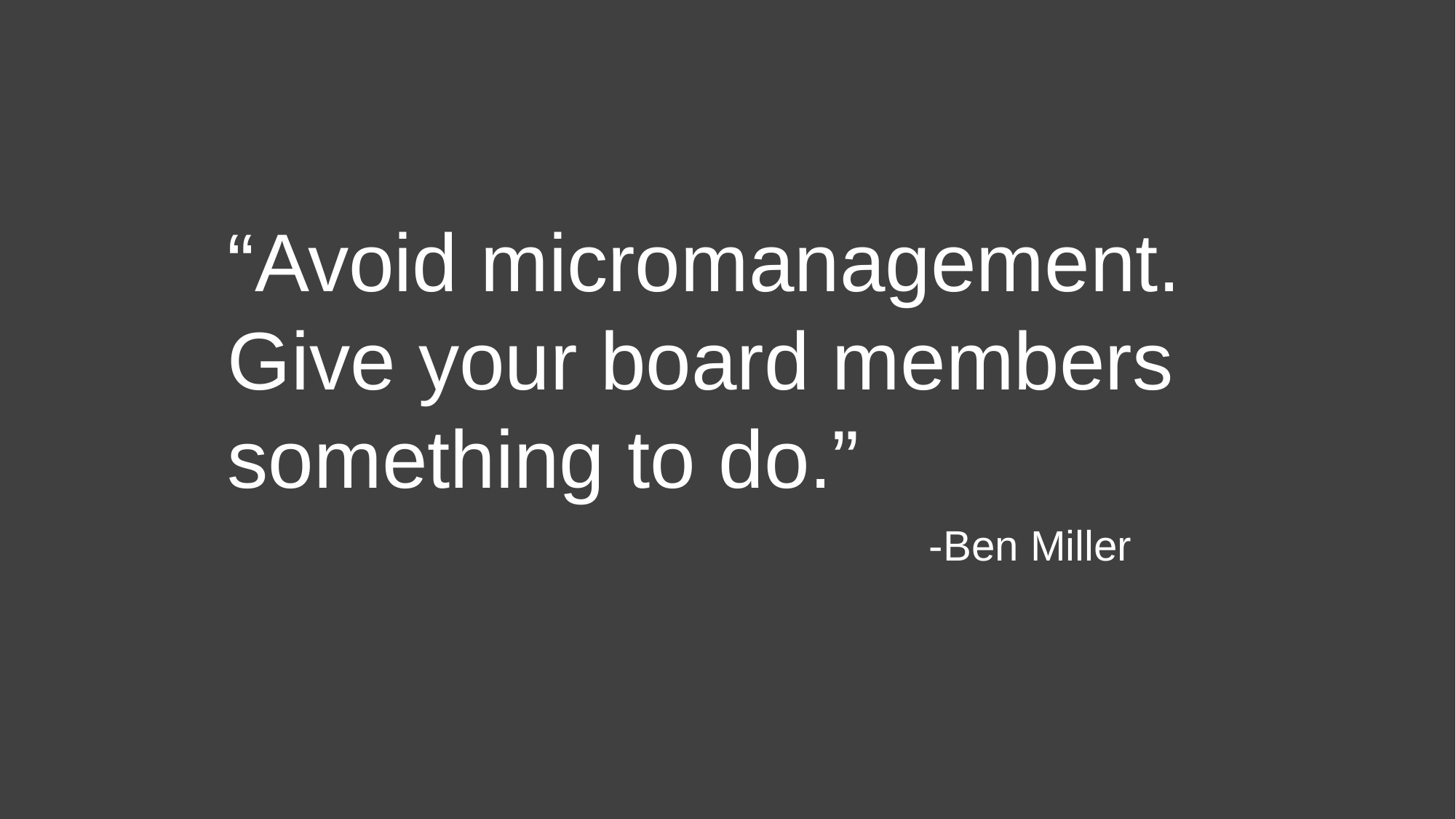

“Avoid micromanagement. Give your board members something to do.”
-Ben Miller